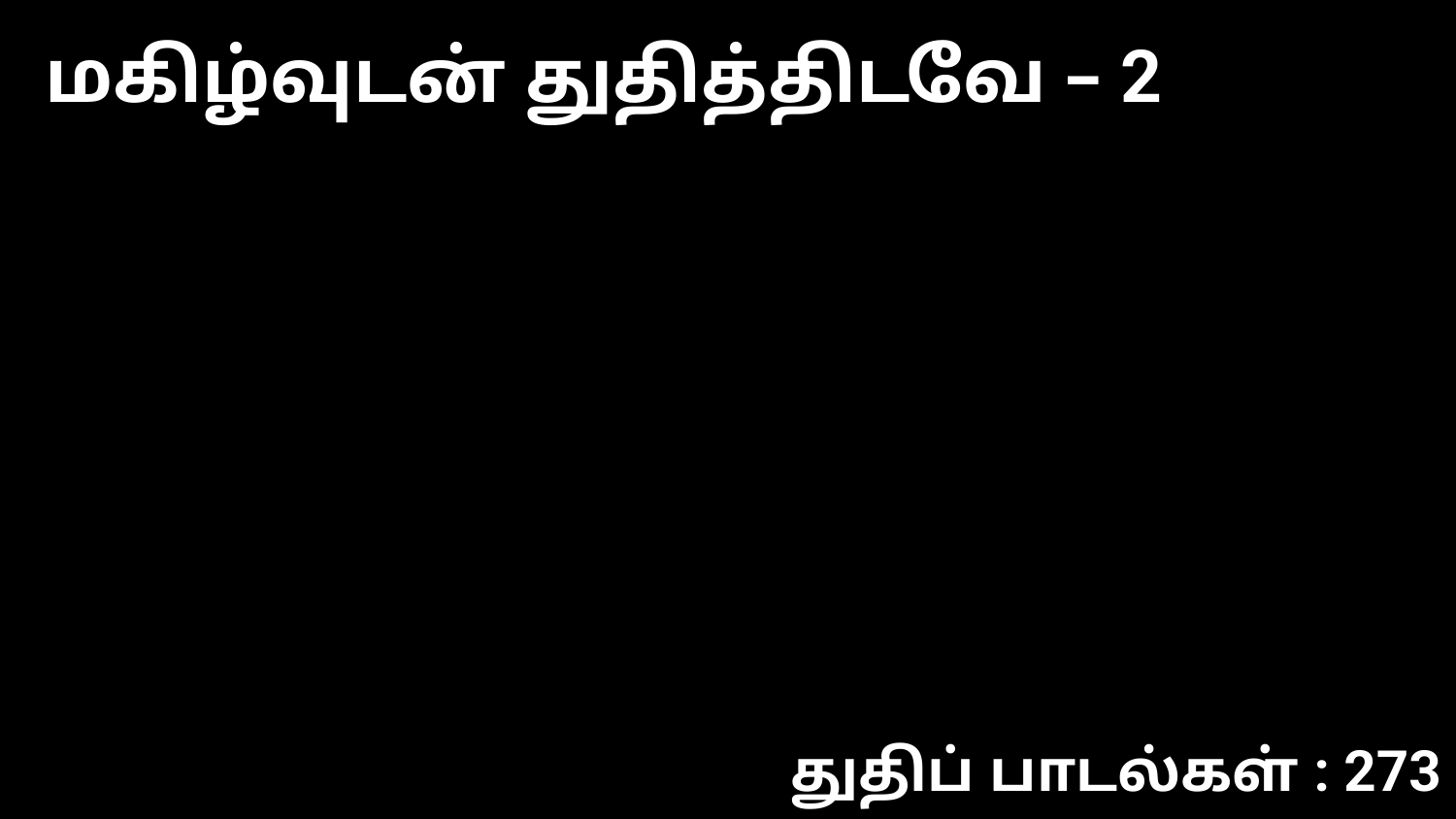

மகிழ்வுடன் துதித்திடவே – 2
துதிப் பாடல்கள் : 273